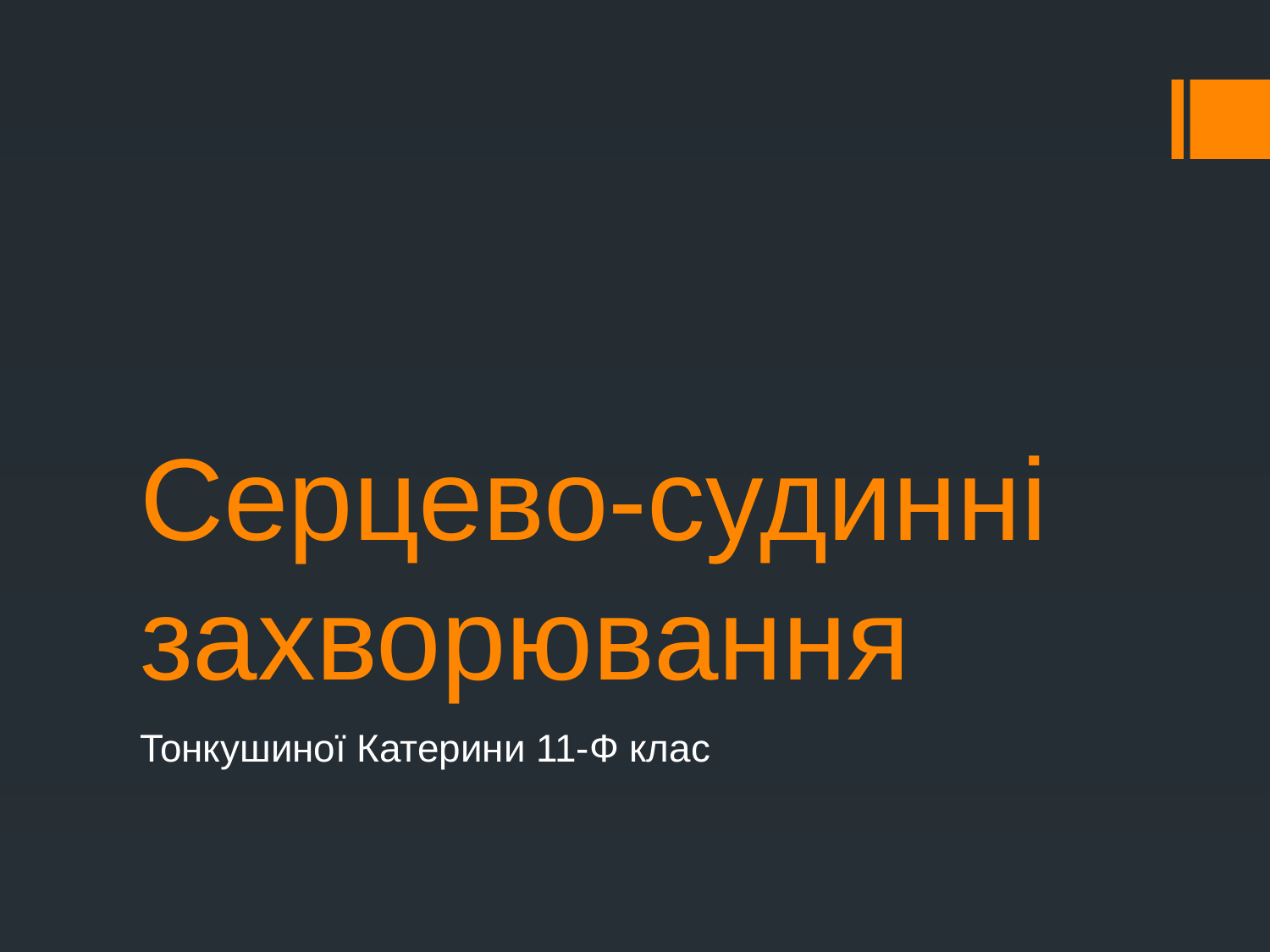

# Серцево-судинні захворювання
Тонкушиної Катерини 11-Ф клас